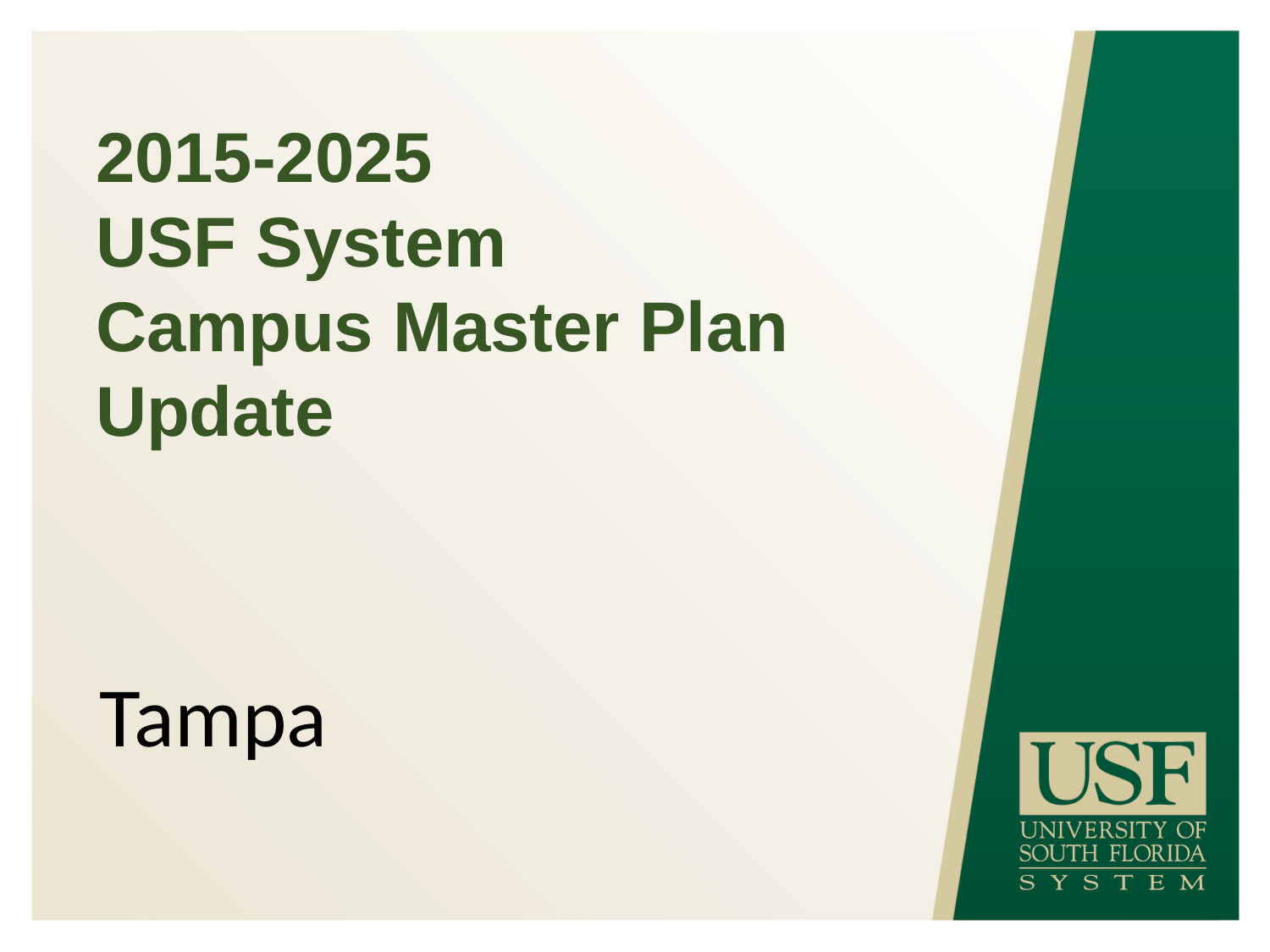

2015-2025
USF System
Campus Master Plan Update
Tampa